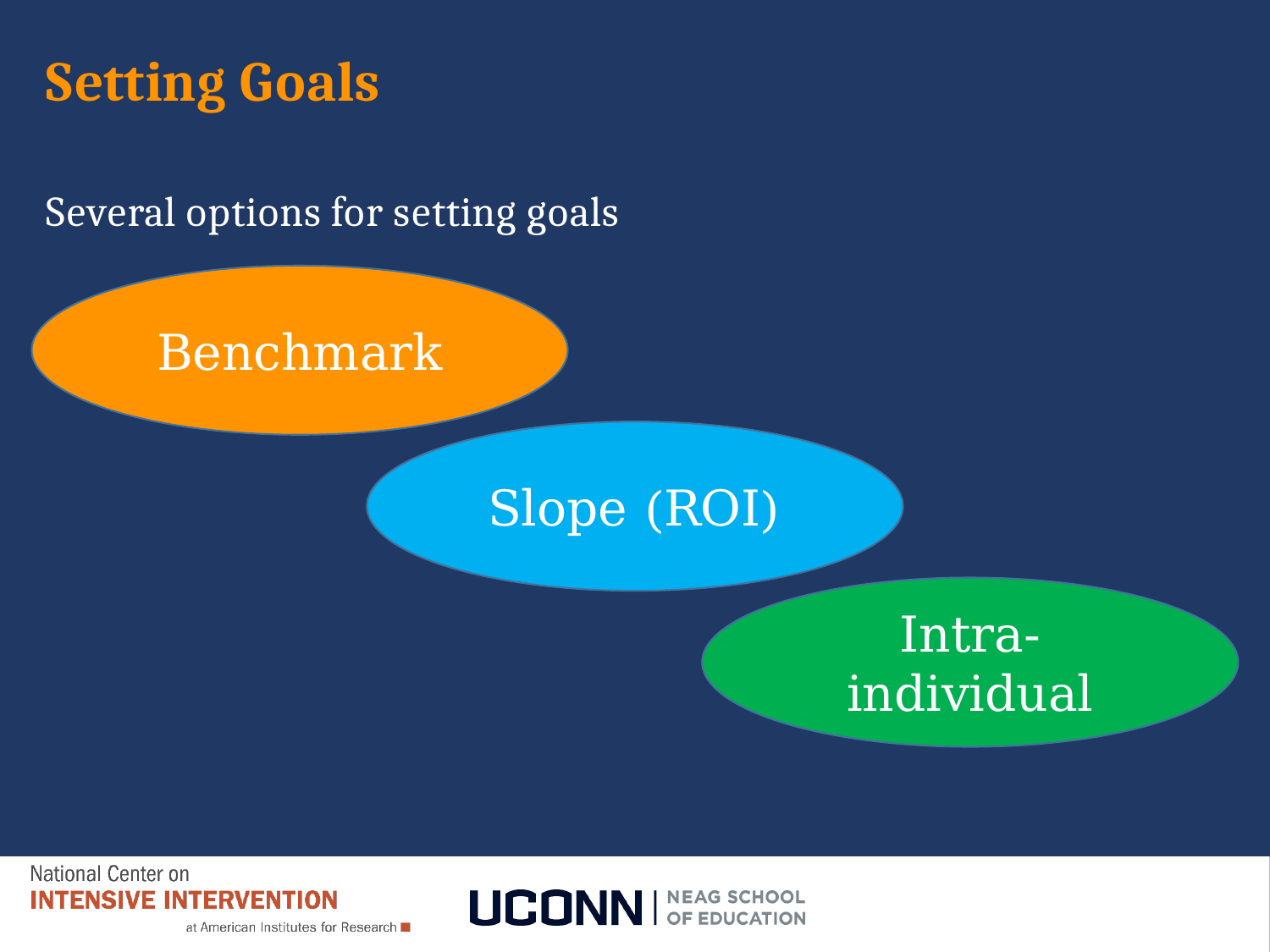

# Setting Goals
Several options for setting goals
Benchmark
Slope (ROI)
Intra-individual